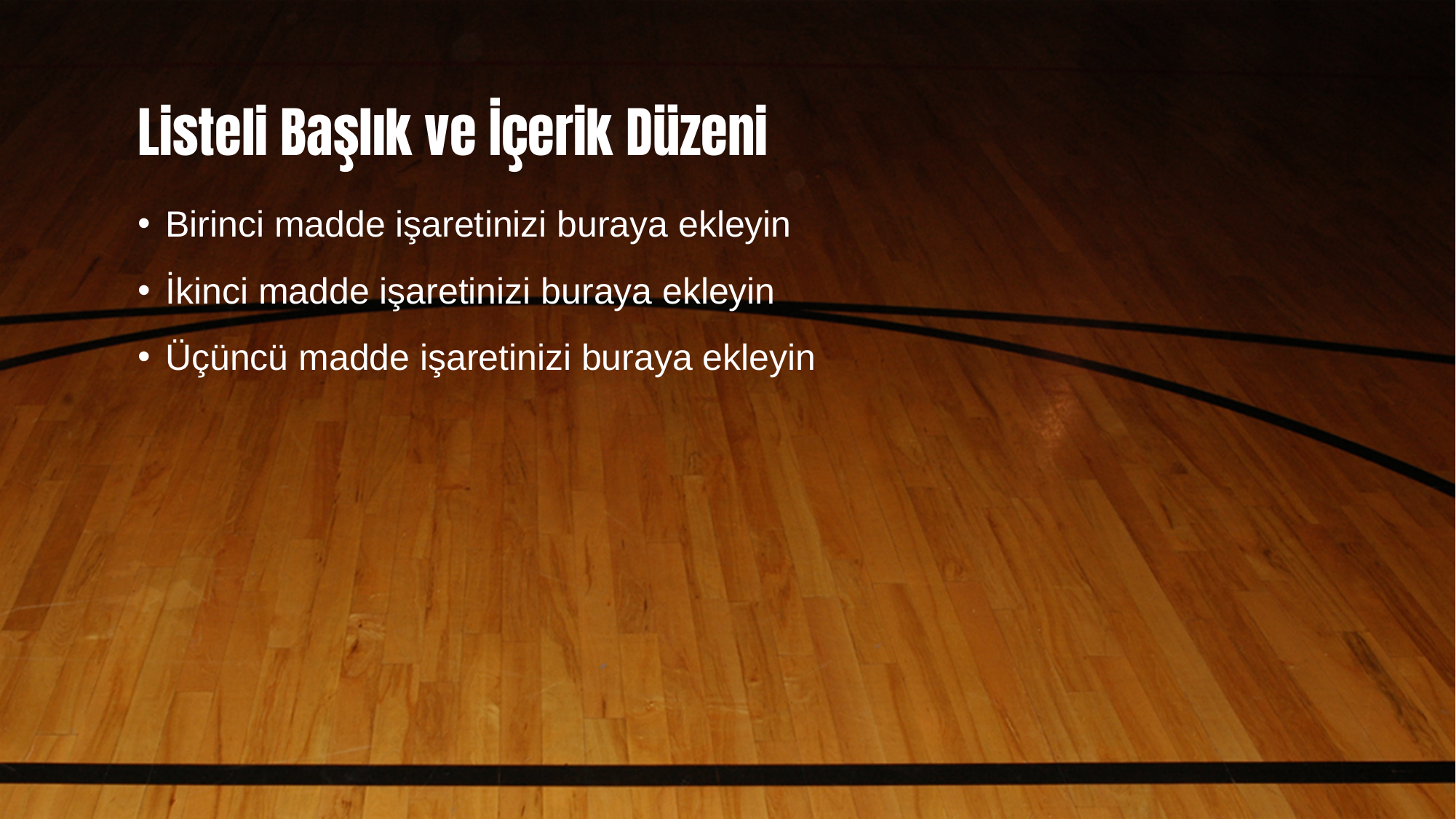

# Listeli Başlık ve İçerik Düzeni
Birinci madde işaretinizi buraya ekleyin
İkinci madde işaretinizi buraya ekleyin
Üçüncü madde işaretinizi buraya ekleyin